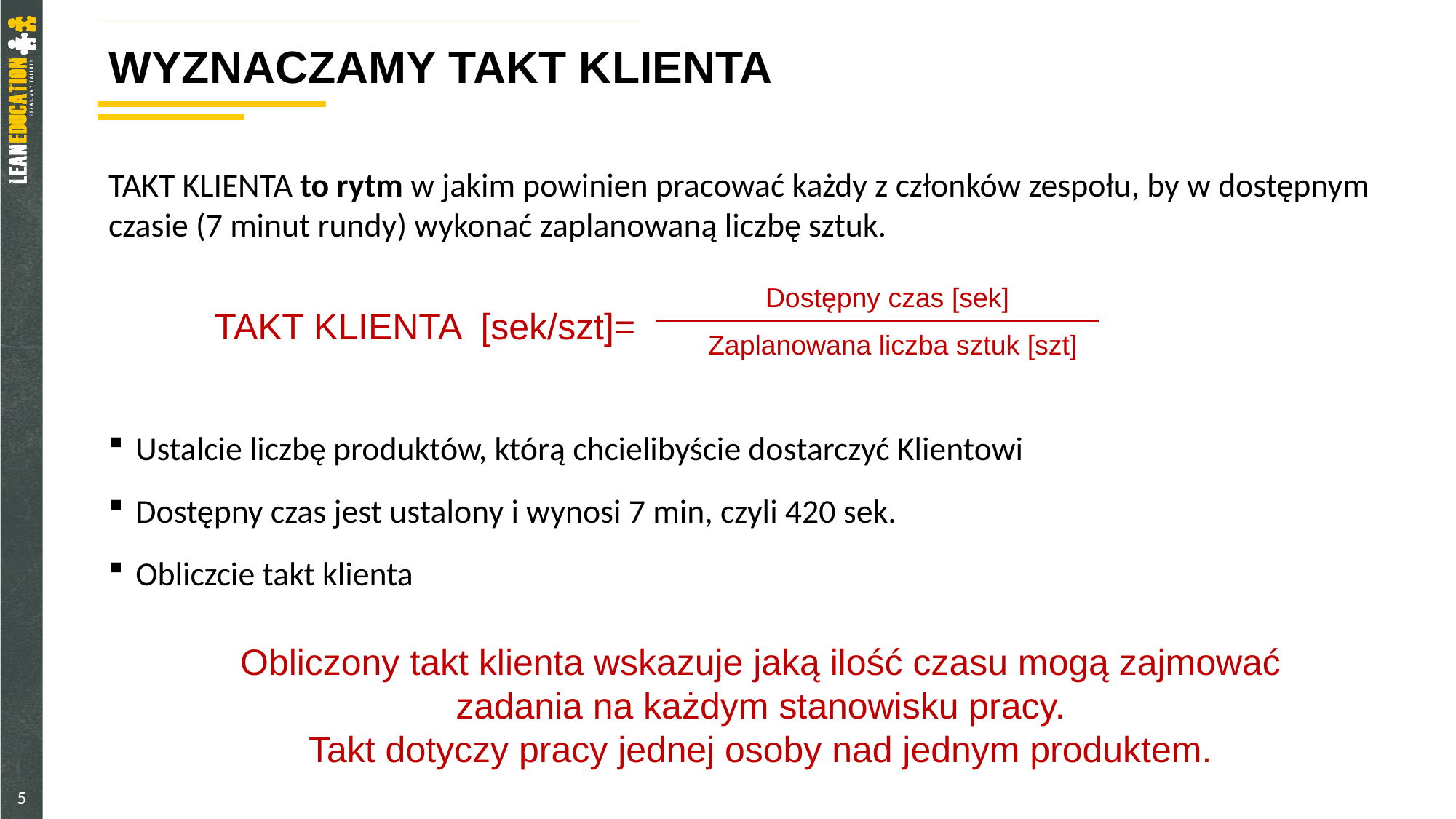

# Wyznaczamy takt klienta
TAKT KLIENTA to rytm w jakim powinien pracować każdy z członków zespołu, by w dostępnym czasie (7 minut rundy) wykonać zaplanowaną liczbę sztuk.
Dostępny czas [sek]
TAKT KLIENTA  [sek/szt]=
Zaplanowana liczba sztuk [szt]
Ustalcie liczbę produktów, którą chcielibyście dostarczyć Klientowi
Dostępny czas jest ustalony i wynosi 7 min, czyli 420 sek.
Obliczcie takt klienta
Obliczony takt klienta wskazuje jaką ilość czasu mogą zajmować zadania na każdym stanowisku pracy.
Takt dotyczy pracy jednej osoby nad jednym produktem.
5